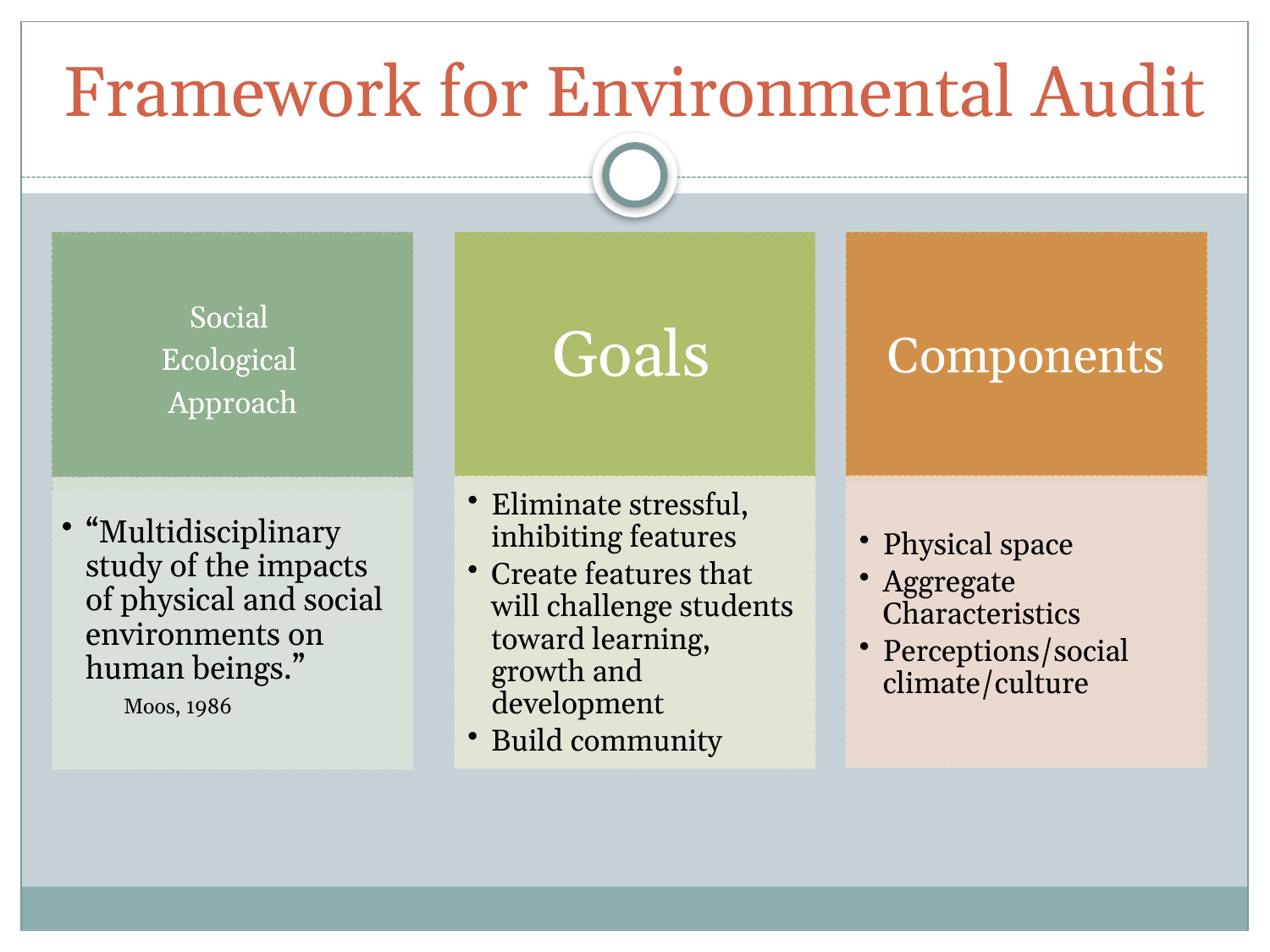

# Framework for Environmental Audit
Social
Ecological
Approach

“Multidisciplinary study of the impacts of physical and social environments on human beings.”                  Moos, 1986
Goals
Eliminate stressful, inhibiting features
Create features that will challenge students toward learning, growth and development
Build community
Components

Physical space
Aggregate Characteristics
Perceptions/social climate/culture